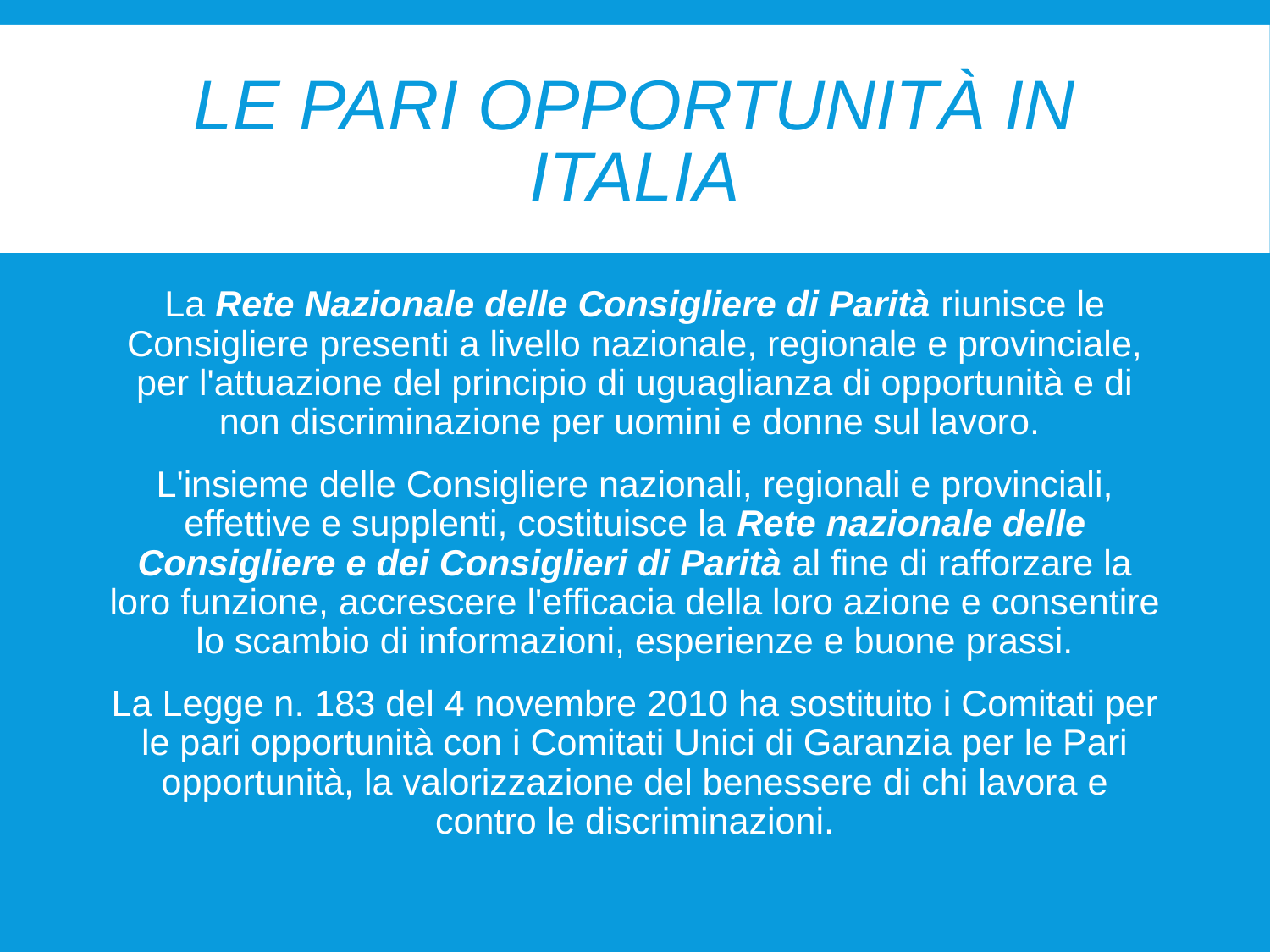

# Le pari opportunità in italia
La Rete Nazionale delle Consigliere di Parità riunisce le Consigliere presenti a livello nazionale, regionale e provinciale, per l'attuazione del principio di uguaglianza di opportunità e di non discriminazione per uomini e donne sul lavoro.
L'insieme delle Consigliere nazionali, regionali e provinciali, effettive e supplenti, costituisce la Rete nazionale delle Consigliere e dei Consiglieri di Parità al fine di rafforzare la loro funzione, accrescere l'efficacia della loro azione e consentire lo scambio di informazioni, esperienze e buone prassi.
La Legge n. 183 del 4 novembre 2010 ha sostituito i Comitati per le pari opportunità con i Comitati Unici di Garanzia per le Pari opportunità, la valorizzazione del benessere di chi lavora e contro le discriminazioni.